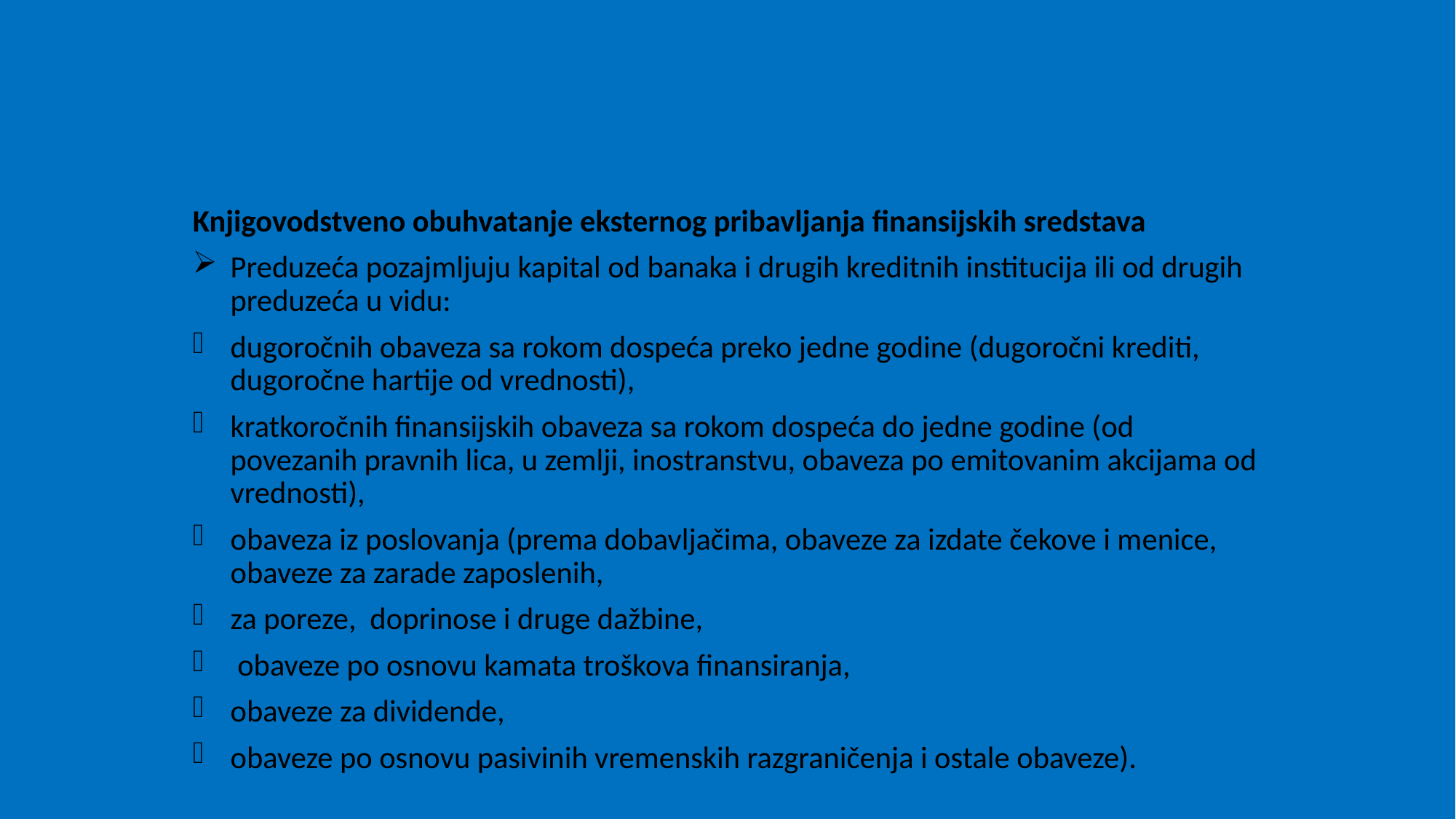

#
Knjigovodstveno obuhvatanje eksternog pribavljanja finansijskih sredstava
Preduzeća pozajmljuju kapital od banaka i drugih kreditnih institucija ili od drugih preduzeća u vidu:
dugoročnih obaveza sa rokom dospeća preko jedne godine (dugoročni krediti, dugoročne hartije od vrednosti),
kratkoročnih finansijskih obaveza sa rokom dospeća do jedne godine (od povezanih pravnih lica, u zemlji, inostranstvu, obaveza po emitovanim akcijama od vrednosti),
obaveza iz poslovanja (prema dobavljačima, obaveze za izdate čekove i menice, obaveze za zarade zaposlenih,
za poreze,  doprinose i druge dažbine,
 obaveze po osnovu kamata troškova finansiranja,
obaveze za dividende,
obaveze po osnovu pasivinih vremenskih razgraničenja i ostale obaveze).